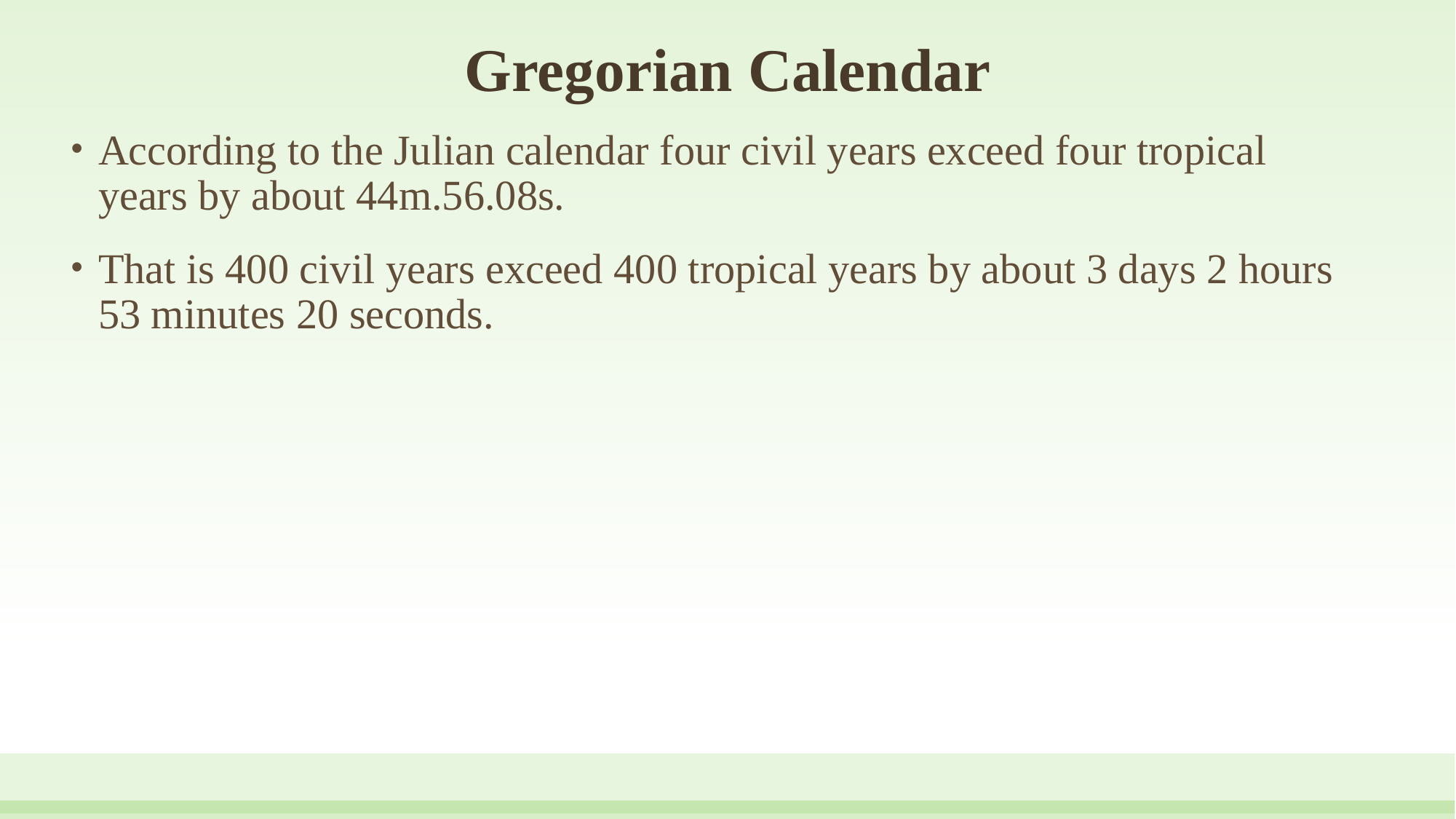

# Gregorian Calendar
According to the Julian calendar four civil years exceed four tropical  years by about 44m.56.08s.
That is 400 civil years exceed 400 tropical years by about 3 days 2 hours 53 minutes 20 seconds.